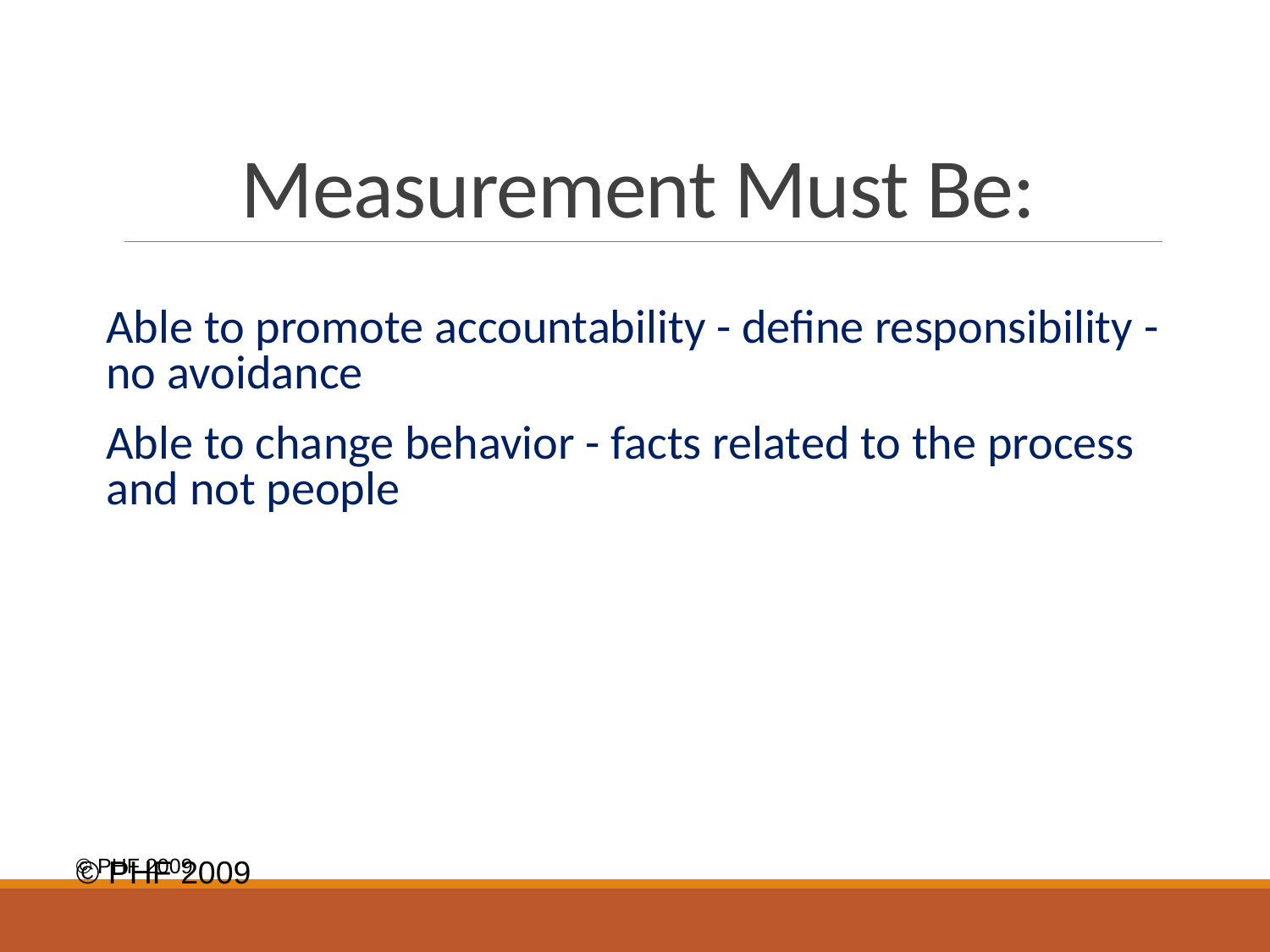

# Measurement Must Be:

Able to promote accountability - define responsibility - no avoidance
Able to change behavior - facts related to the process and not people